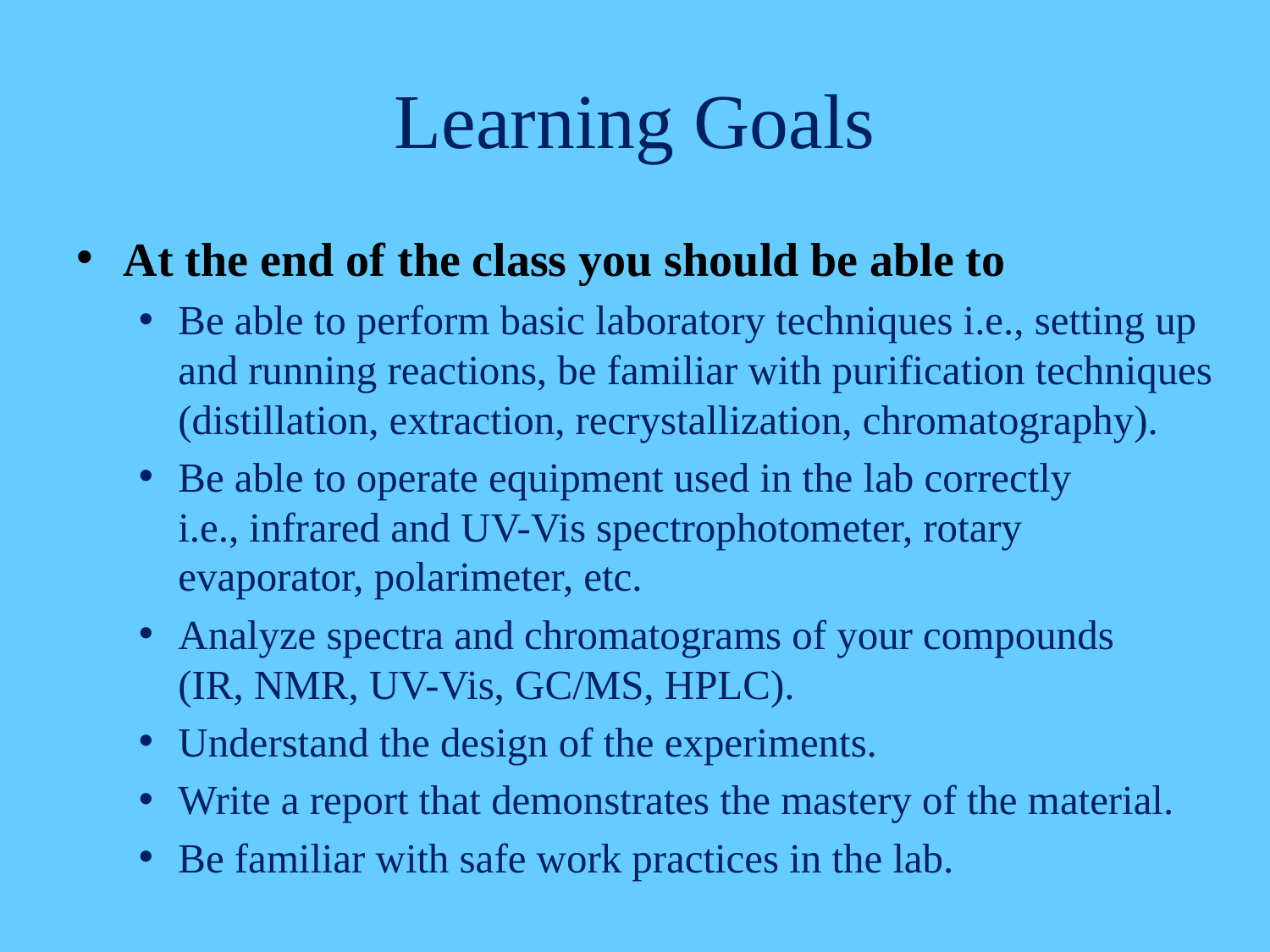

# Learning Goals
At the end of the class you should be able to
Be able to perform basic laboratory techniques i.e., setting up and running reactions, be familiar with purification techniques (distillation, extraction, recrystallization, chromatography).
Be able to operate equipment used in the lab correctly
i.e., infrared and UV-Vis spectrophotometer, rotary evaporator, polarimeter, etc.
Analyze spectra and chromatograms of your compounds
(IR, NMR, UV-Vis, GC/MS, HPLC).
Understand the design of the experiments.
Write a report that demonstrates the mastery of the material.
Be familiar with safe work practices in the lab.